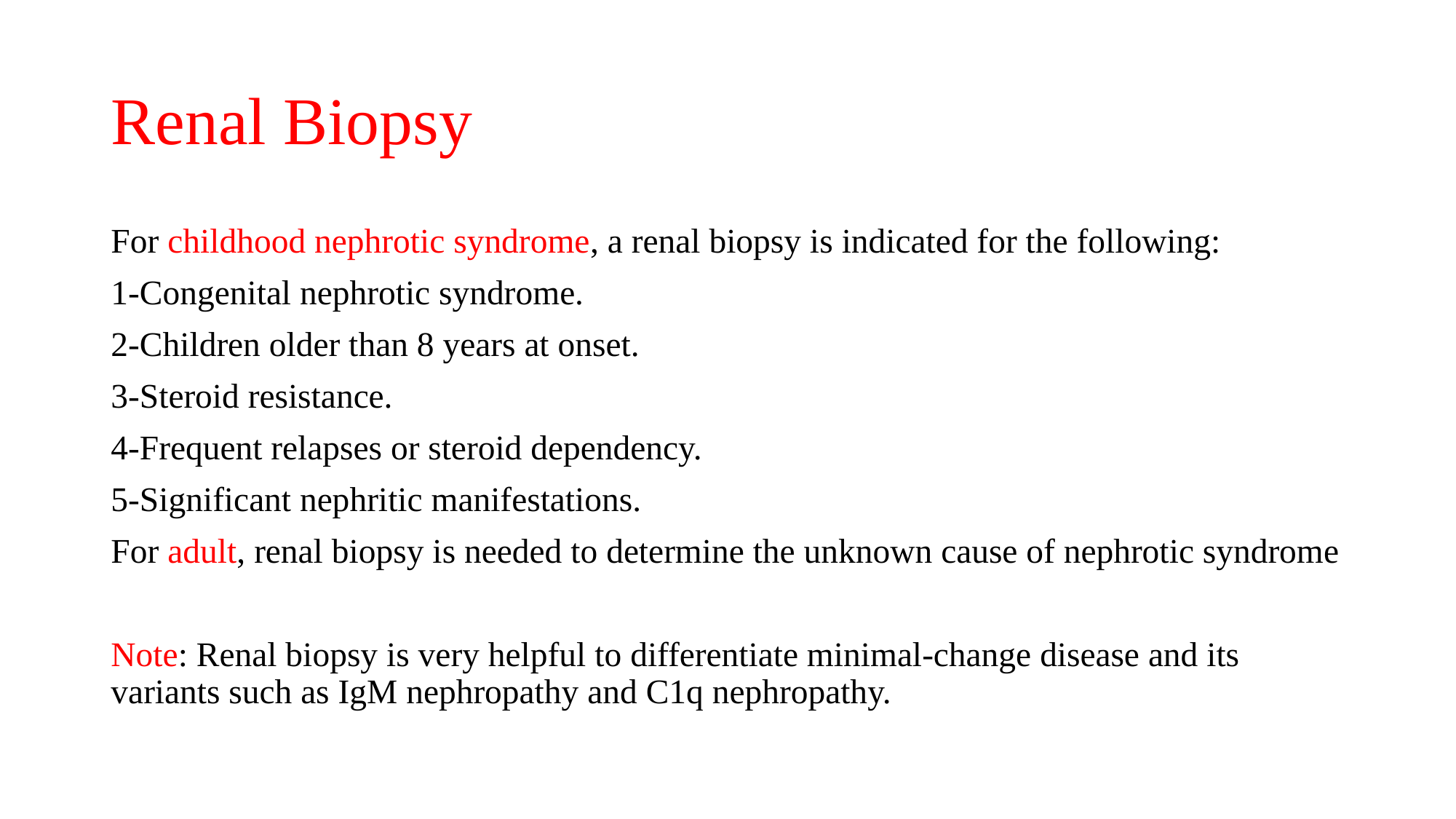

# Renal Biopsy
For childhood nephrotic syndrome, a renal biopsy is indicated for the following:
1-Congenital nephrotic syndrome.
2-Children older than 8 years at onset.
3-Steroid resistance.
4-Frequent relapses or steroid dependency.
5-Significant nephritic manifestations.
For adult, renal biopsy is needed to determine the unknown cause of nephrotic syndrome

Note: Renal biopsy is very helpful to differentiate minimal-change disease and its variants such as IgM nephropathy and C1q nephropathy.